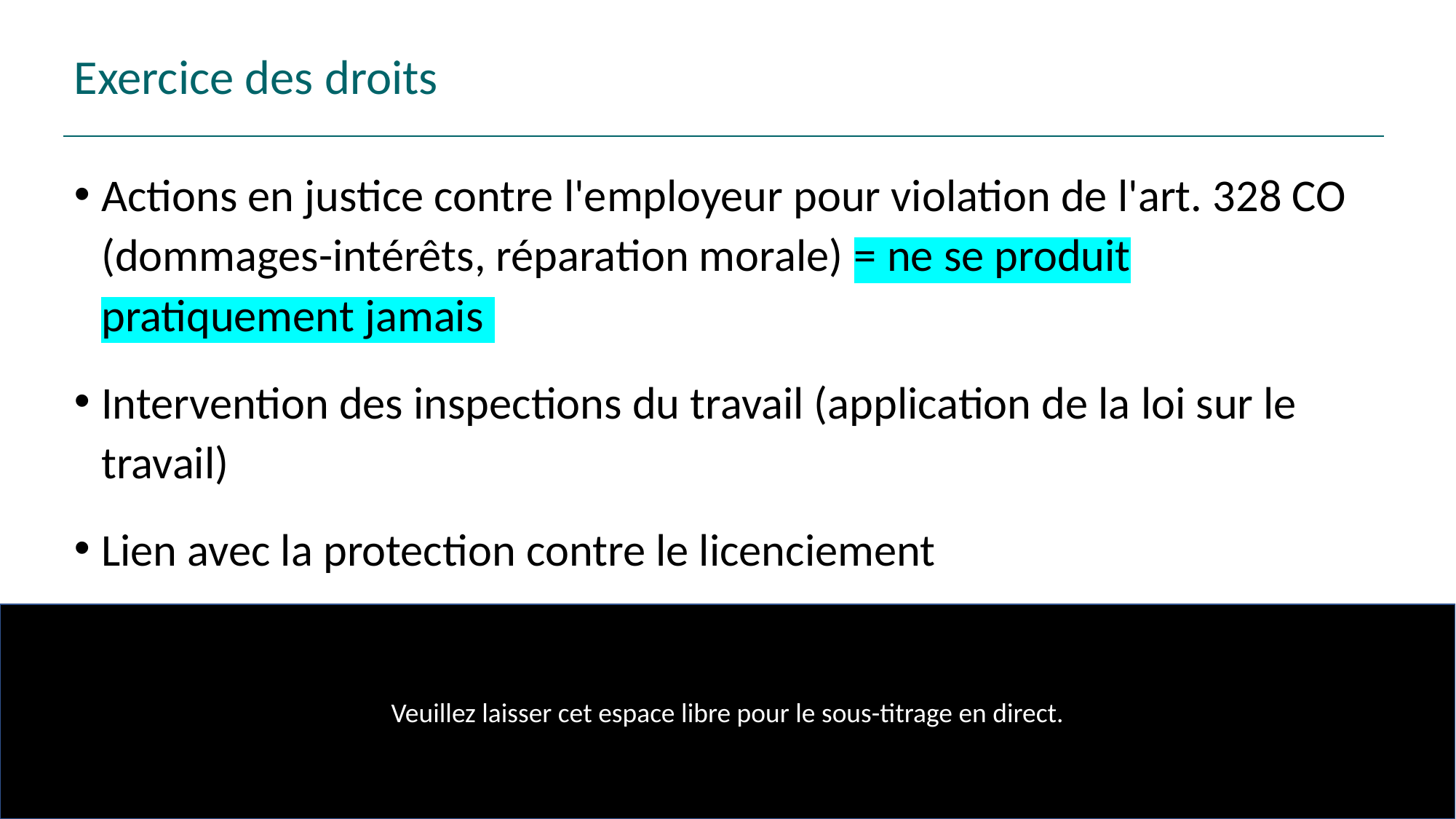

# Exercice des droits
Actions en justice contre l'employeur pour violation de l'art. 328 CO (dommages-intérêts, réparation morale) = ne se produit pratiquement jamais
Intervention des inspections du travail (application de la loi sur le travail)
Lien avec la protection contre le licenciement